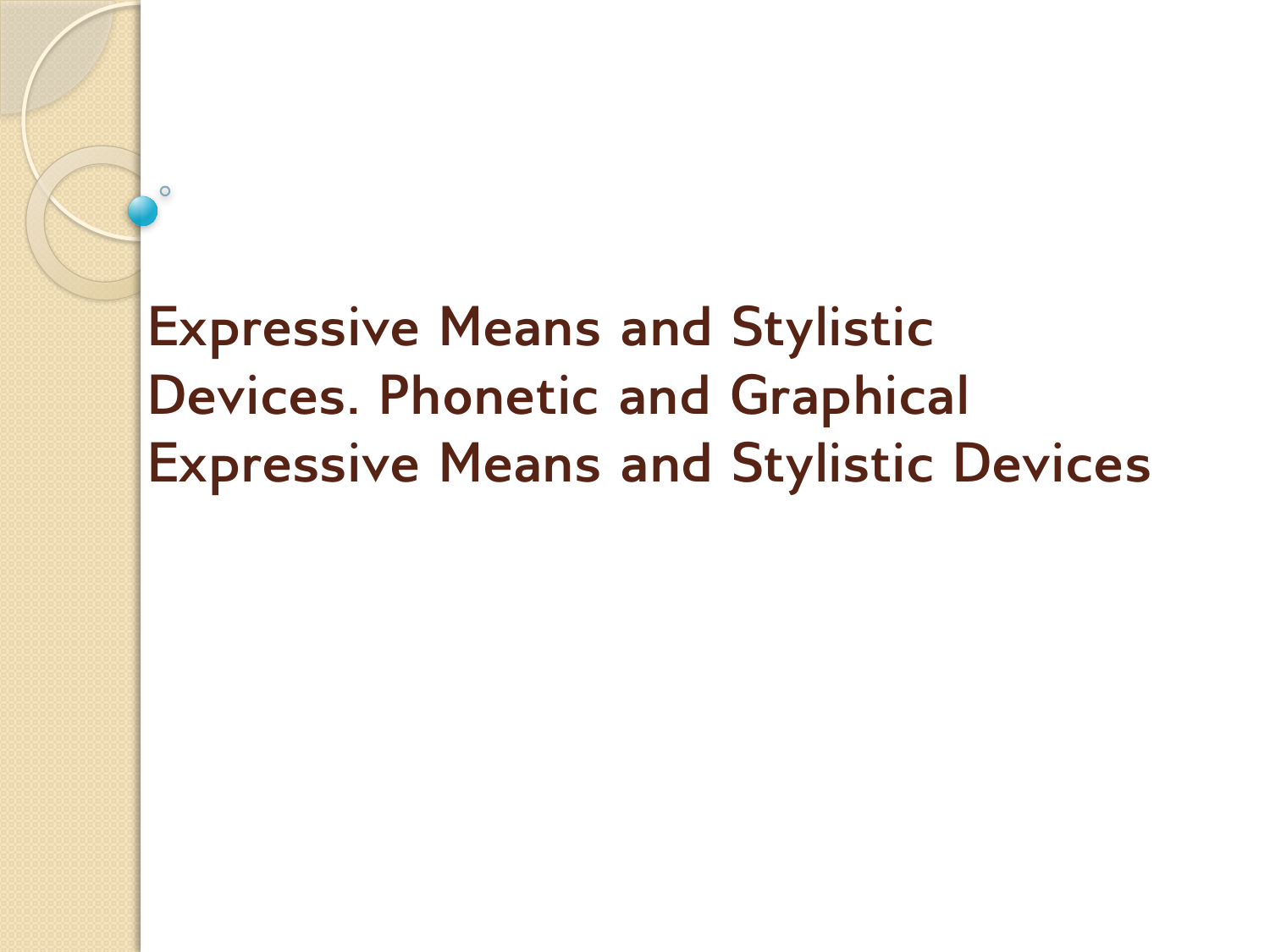

# Expressive Means and Stylistic Devices. Phonetic and Graphical Expressive Means and Stylistic Devices